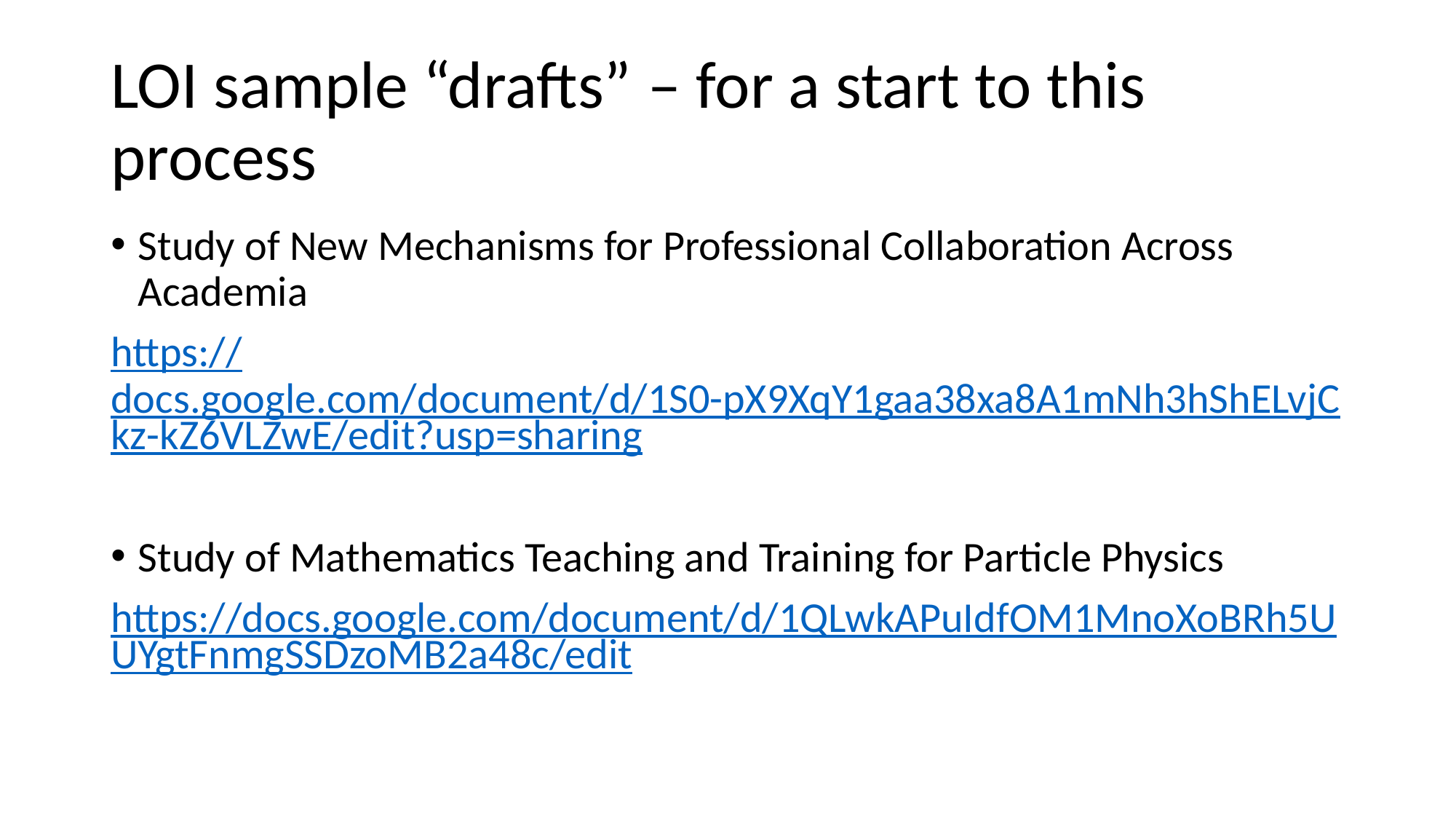

# LOI sample “drafts” – for a start to this process
Study of New Mechanisms for Professional Collaboration Across Academia
https://docs.google.com/document/d/1S0-pX9XqY1gaa38xa8A1mNh3hShELvjCkz-kZ6VLZwE/edit?usp=sharing

Study of Mathematics Teaching and Training for Particle Physics
https://docs.google.com/document/d/1QLwkAPuIdfOM1MnoXoBRh5UUYgtFnmgSSDzoMB2a48c/edit